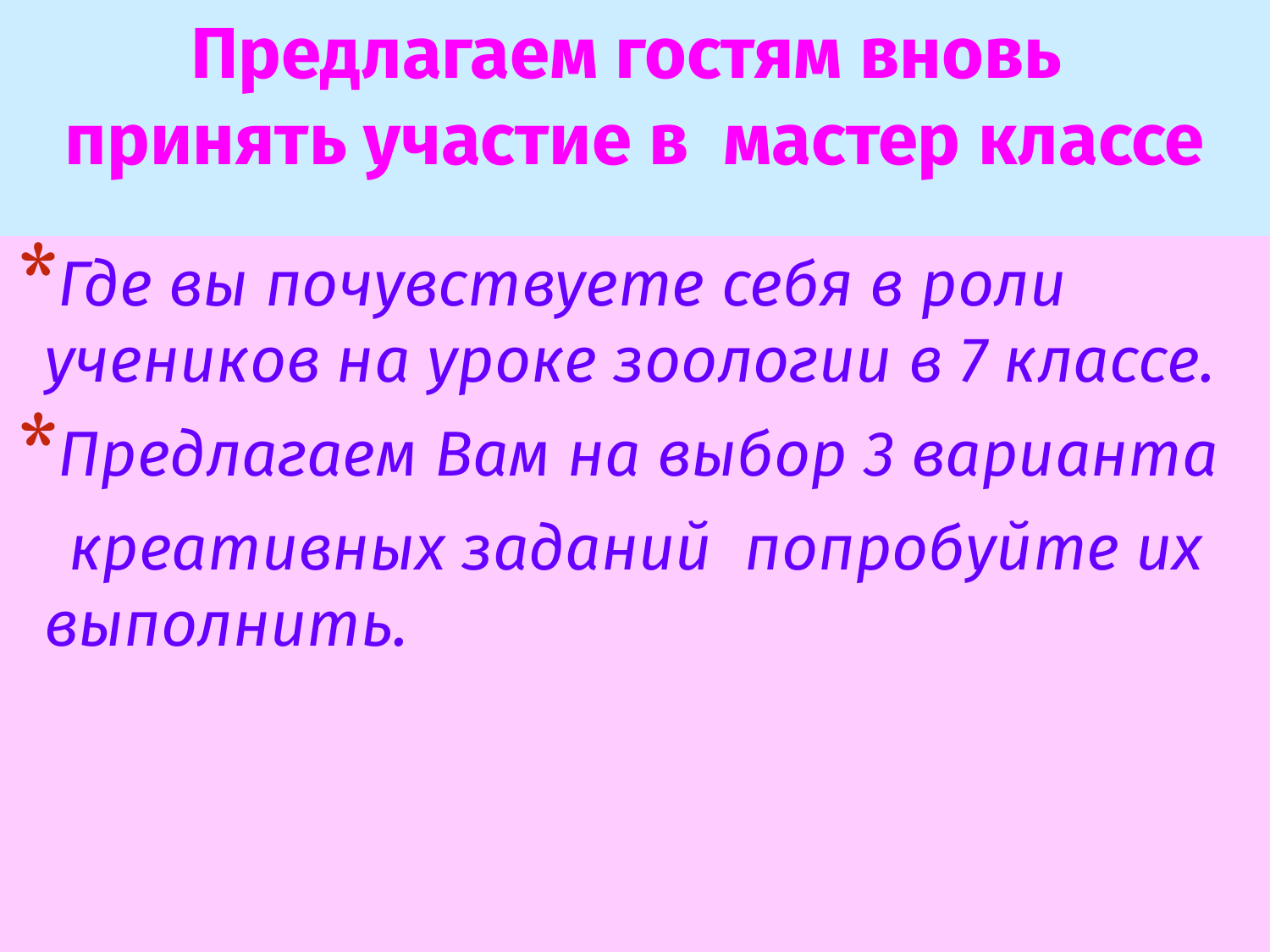

# Предлагаем гостям вновь принять участие в  мастер классе
Где вы почувствуете себя в роли учеников на уроке зоологии в 7 классе.
Предлагаем Вам на выбор 3 варианта
   креативных заданий  попробуйте их выполнить.